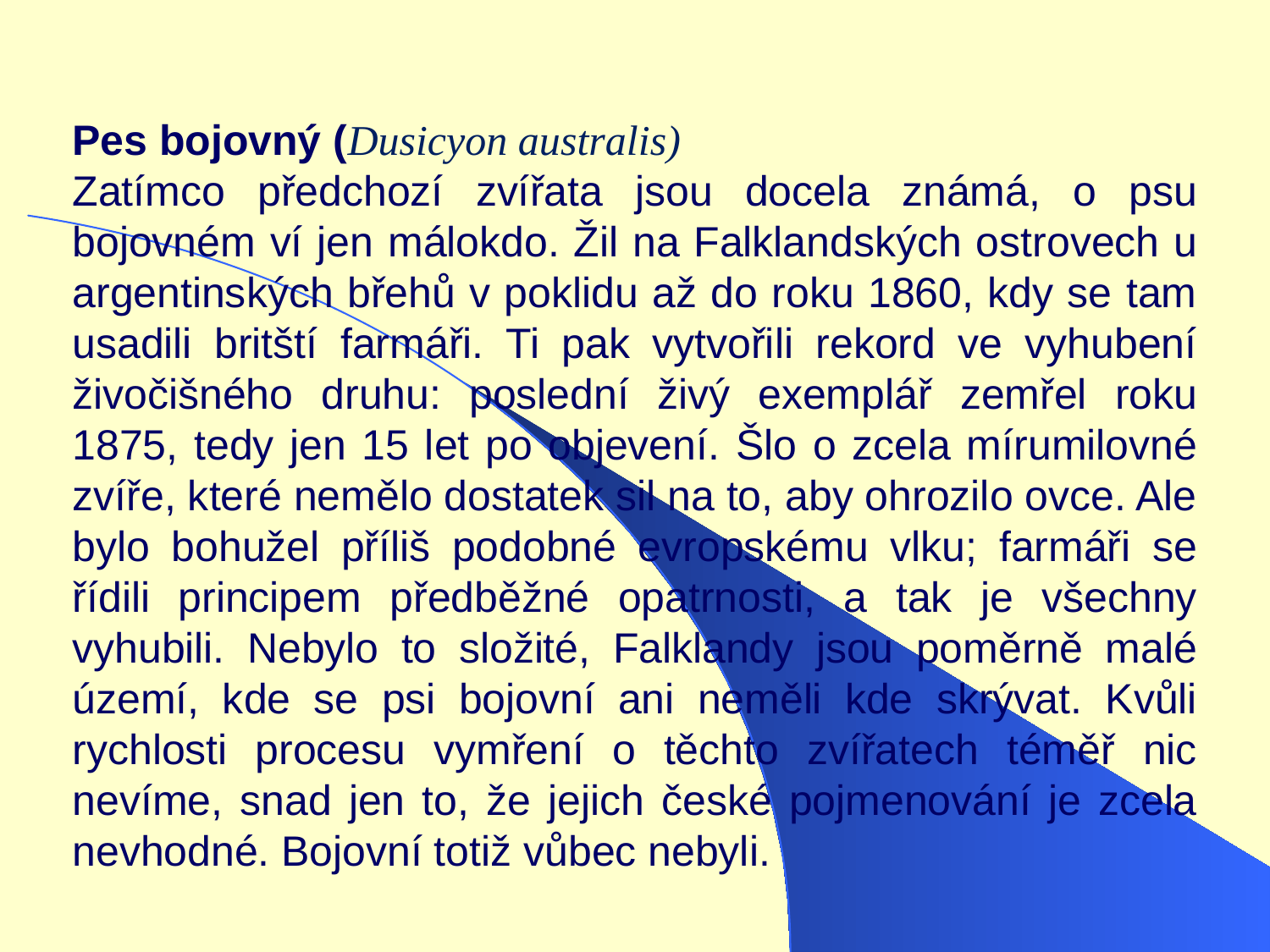

Pes bojovný (Dusicyon australis)
Zatímco předchozí zvířata jsou docela známá, o psu bojovném ví jen málokdo. Žil na Falklandských ostrovech u argentinských břehů v poklidu až do roku 1860, kdy se tam usadili britští farmáři. Ti pak vytvořili rekord ve vyhubení živočišného druhu: poslední živý exemplář zemřel roku 1875, tedy jen 15 let po objevení. Šlo o zcela mírumilovné zvíře, které nemělo dostatek sil na to, aby ohrozilo ovce. Ale bylo bohužel příliš podobné evropskému vlku; farmáři se řídili principem předběžné opatrnosti, a tak je všechny vyhubili. Nebylo to složité, Falklandy jsou poměrně malé území, kde se psi bojovní ani neměli kde skrývat. Kvůli rychlosti procesu vymření o těchto zvířatech téměř nic nevíme, snad jen to, že jejich české pojmenování je zcela nevhodné. Bojovní totiž vůbec nebyli.